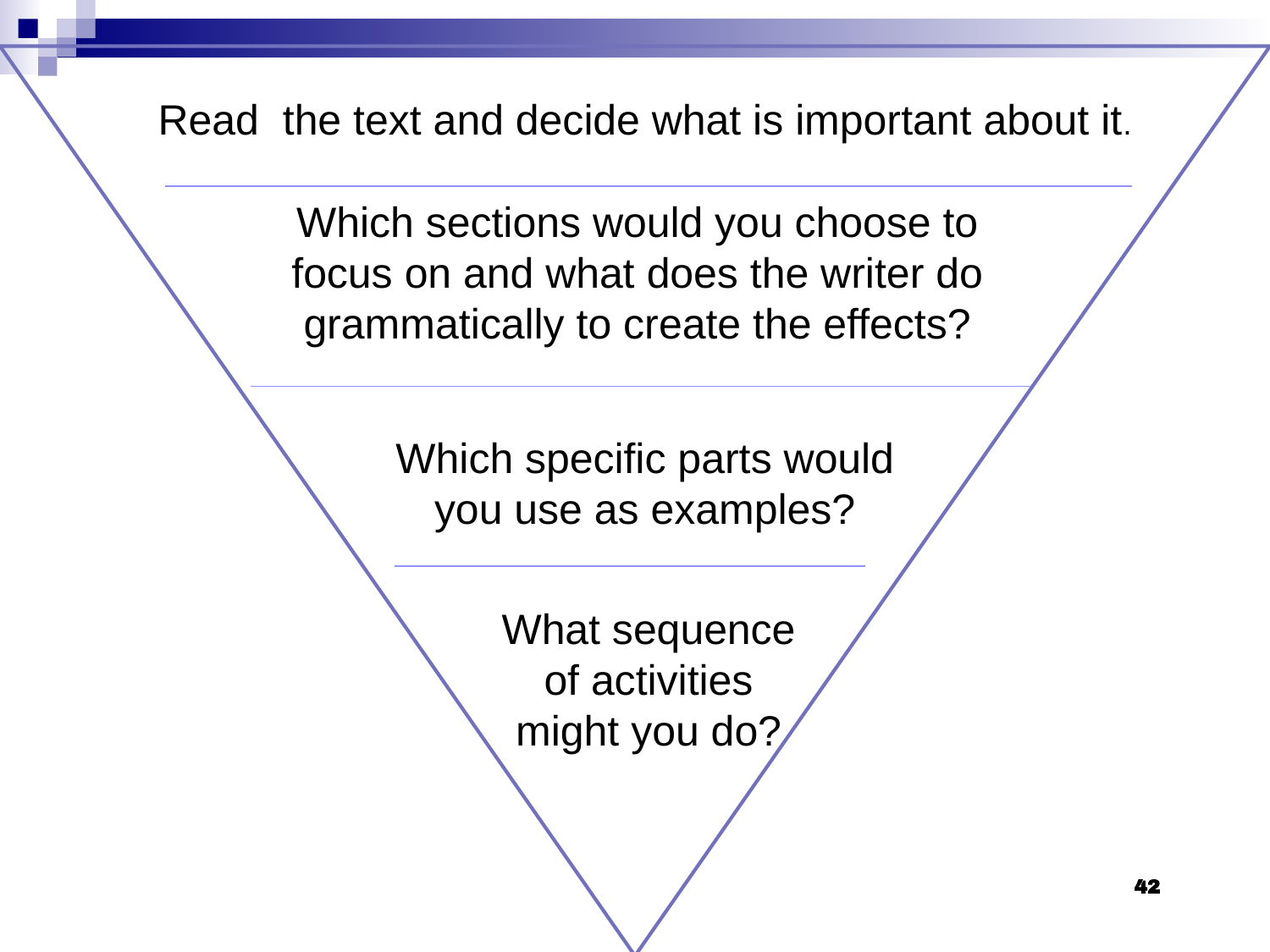

Read  the text and decide what is important about it.
Which sections would you choose to focus on and what does the writer do grammatically to create the effects?
Which specific parts would you use as examples?
What sequence of activities might you do?
42